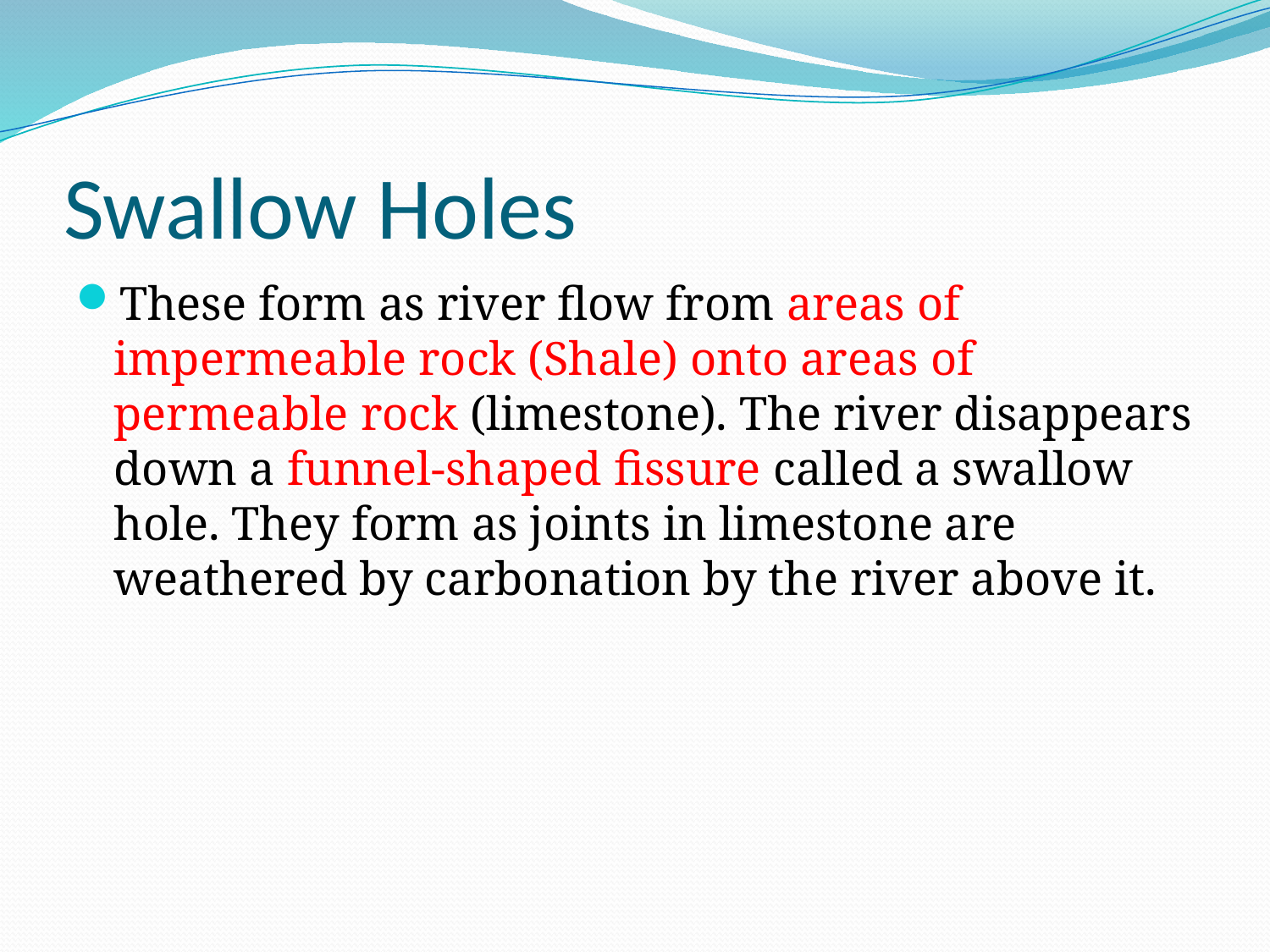

# Swallow Holes
These form as river flow from areas of impermeable rock (Shale) onto areas of permeable rock (limestone). The river disappears down a funnel-shaped fissure called a swallow hole. They form as joints in limestone are weathered by carbonation by the river above it.